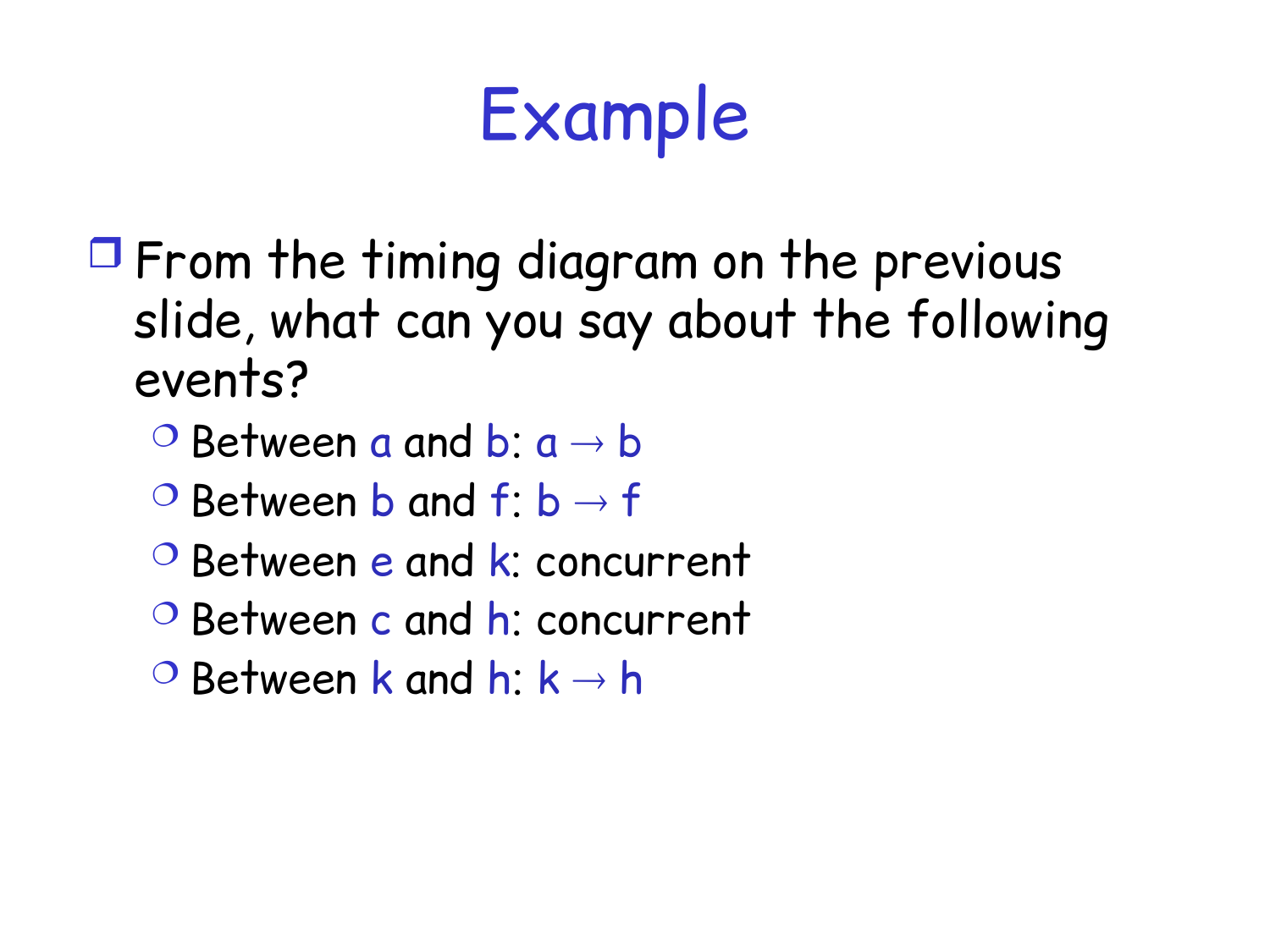

# Example
From the timing diagram on the previous slide, what can you say about the following events?
Between a and b: a → b
Between b and f: b → f
Between e and k: concurrent
Between c and h: concurrent
Between k and h: k → h